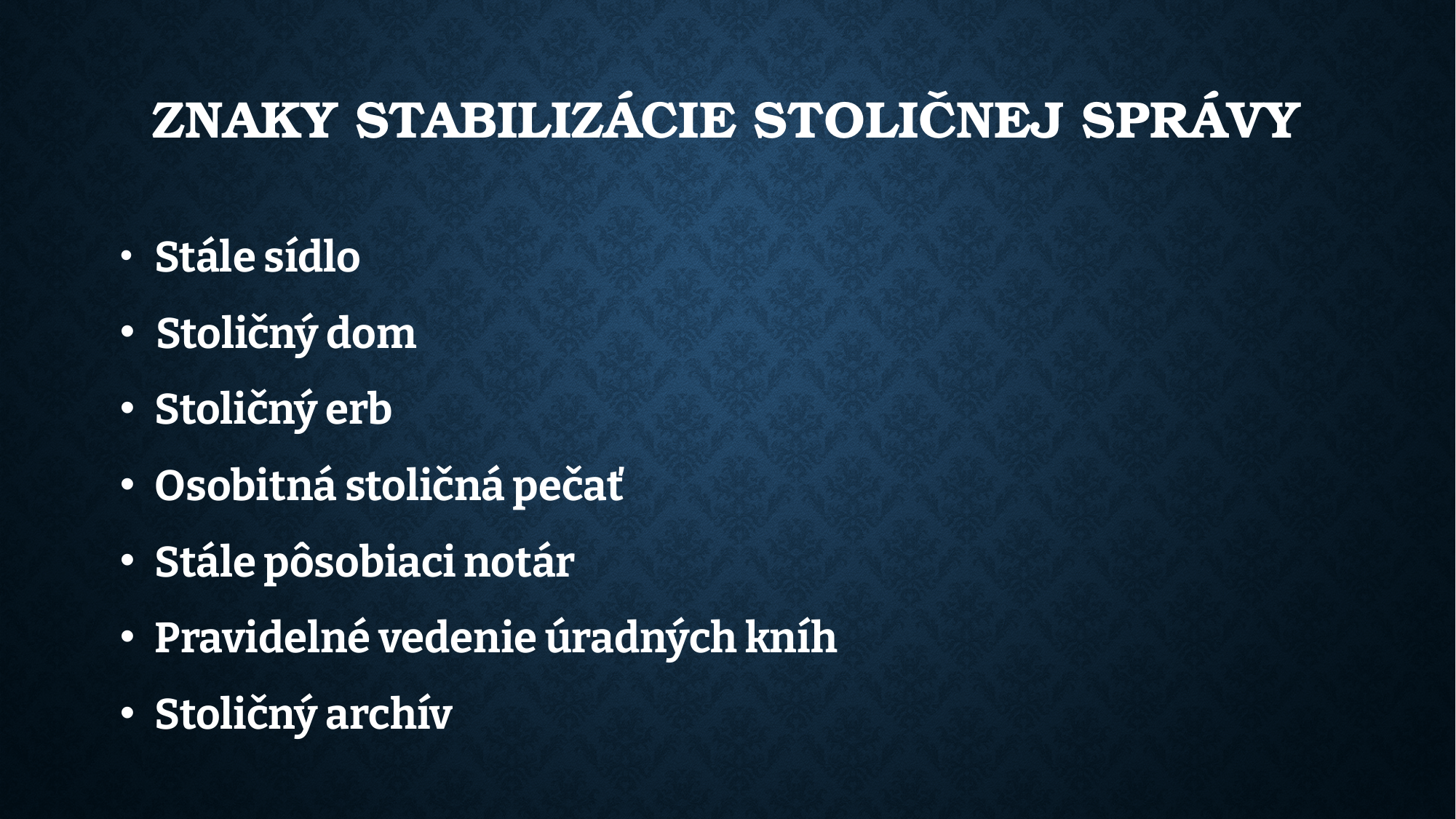

# Znaky stabilizácie stoličnej správy

 Stále sídlo
 Stoličný dom
 Stoličný erb
 Osobitná stoličná pečať
 Stále pôsobiaci notár
 Pravidelné vedenie úradných kníh
 Stoličný archív